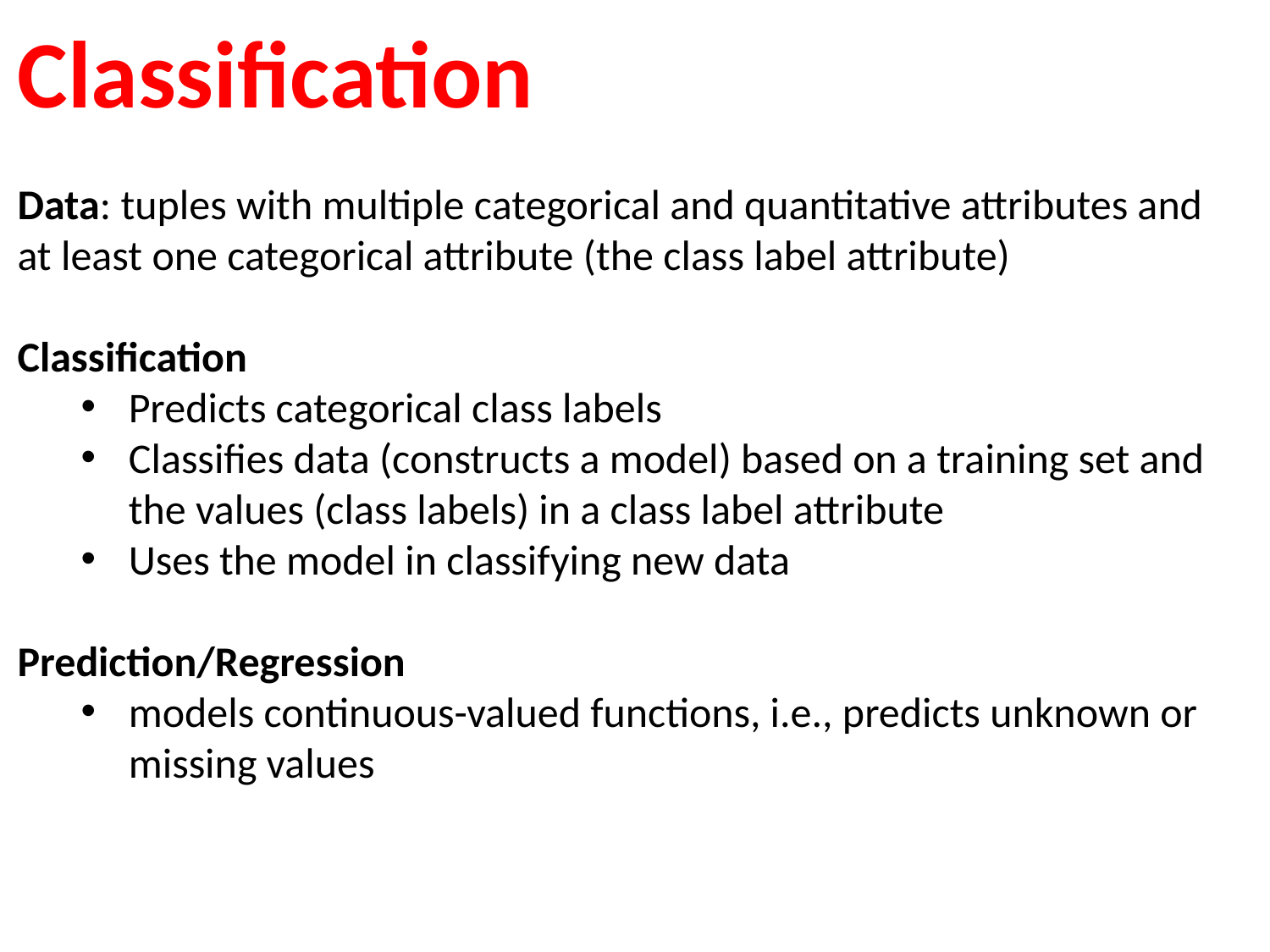

Classification

Data: tuples with multiple categorical and quantitative attributes and at least one categorical attribute (the class label attribute)

Classification
Predicts categorical class labels
Classifies data (constructs a model) based on a training set and the values (class labels) in a class label attribute
Uses the model in classifying new data

Prediction/Regression
models continuous-valued functions, i.e., predicts unknown or missing values